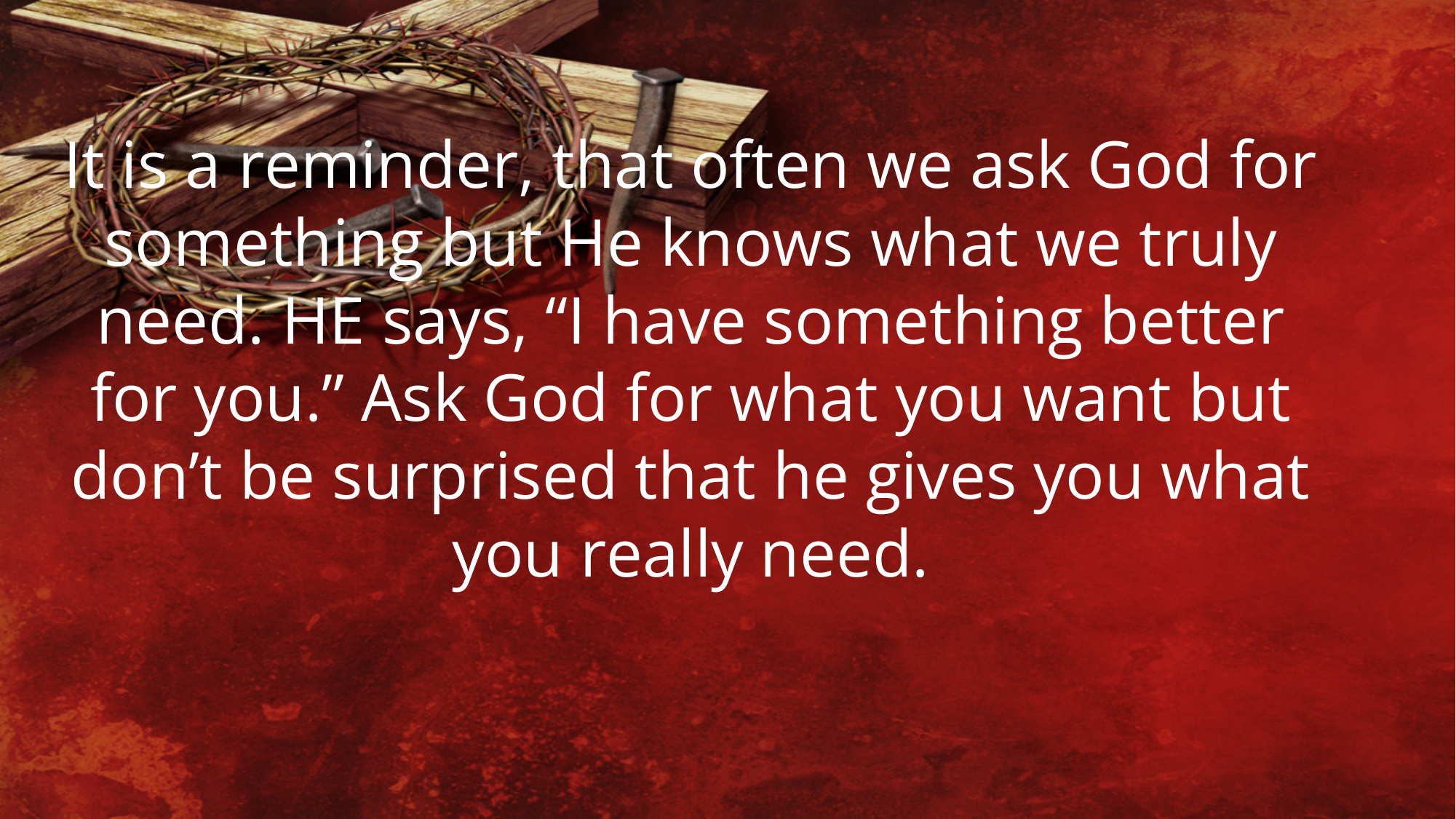

It is a reminder, that often we ask God for something but He knows what we truly need. HE says, “I have something better for you.” Ask God for what you want but don’t be surprised that he gives you what you really need.